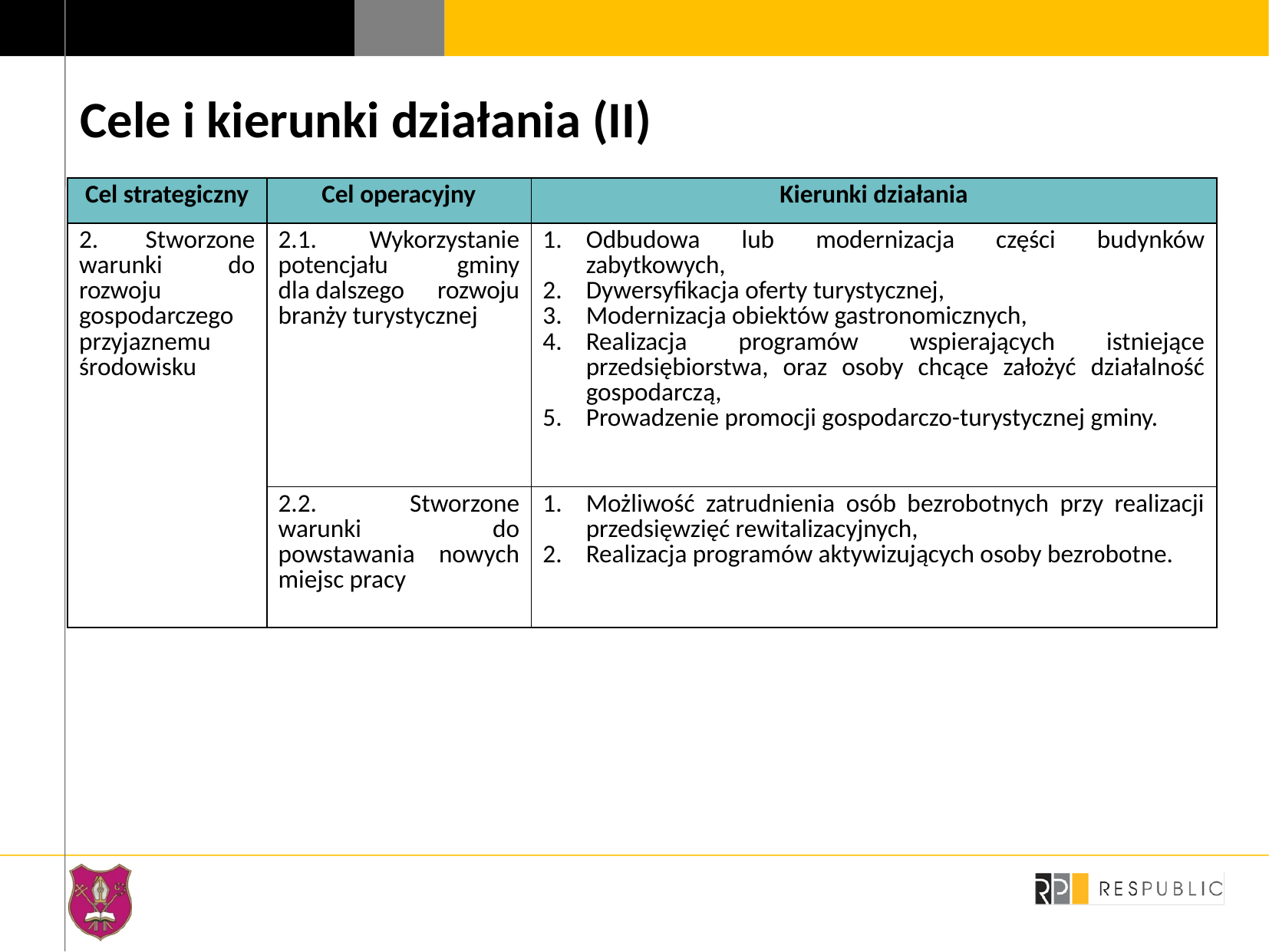

# Cele i kierunki działania (II)
| Cel strategiczny | Cel operacyjny | Kierunki działania |
| --- | --- | --- |
| 2. Stworzone warunki do rozwoju gospodarczego przyjaznemu środowisku | 2.1. Wykorzystanie potencjału gminy dla dalszego rozwoju branży turystycznej | Odbudowa lub modernizacja części budynków zabytkowych, Dywersyfikacja oferty turystycznej, Modernizacja obiektów gastronomicznych, Realizacja programów wspierających istniejące przedsiębiorstwa, oraz osoby chcące założyć działalność gospodarczą, Prowadzenie promocji gospodarczo-turystycznej gminy. |
|  | 2.2. Stworzone warunki do powstawania nowych miejsc pracy | Możliwość zatrudnienia osób bezrobotnych przy realizacji przedsięwzięć rewitalizacyjnych, Realizacja programów aktywizujących osoby bezrobotne. |